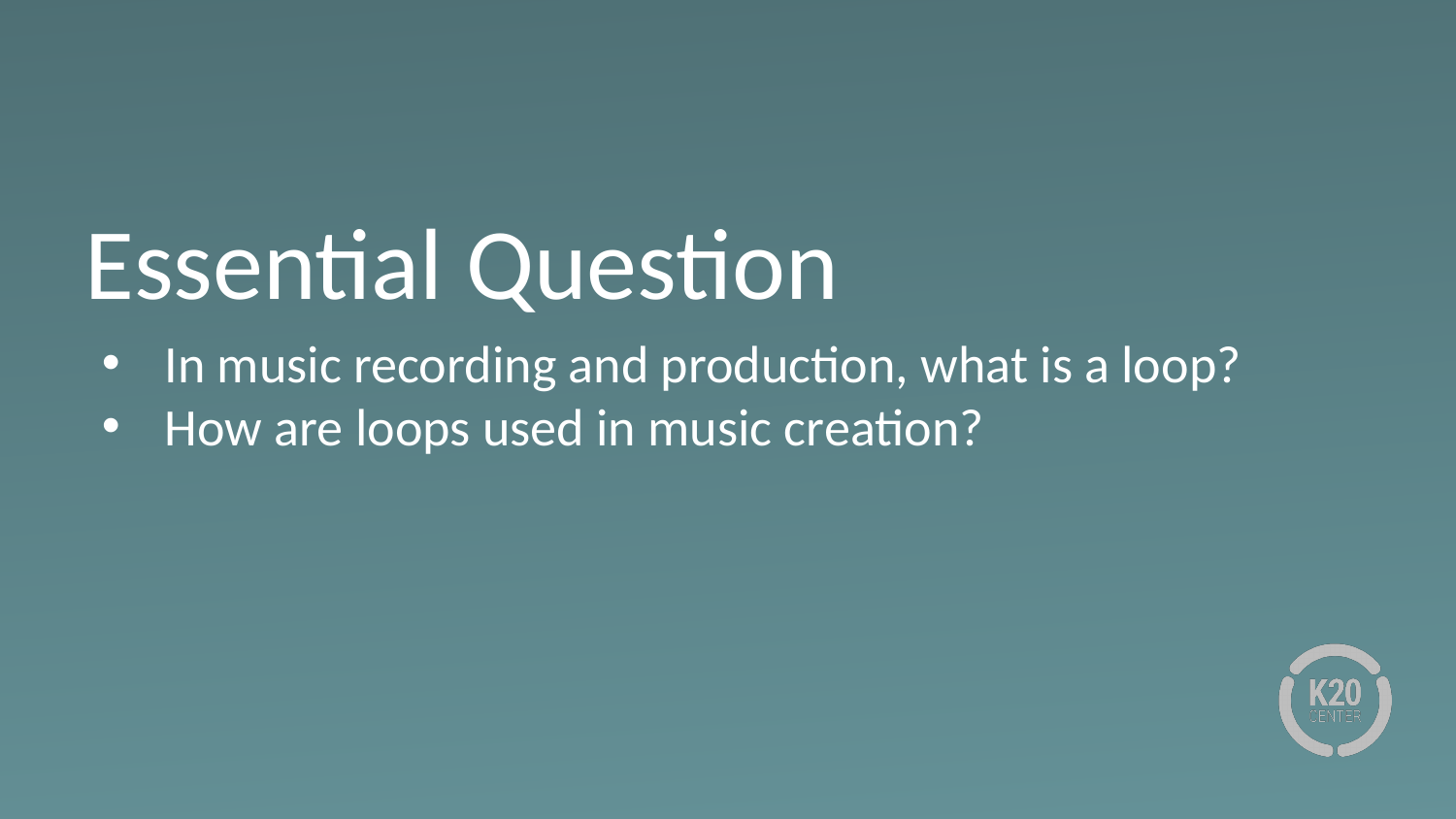

# Essential Question
In music recording and production, what is a loop?
How are loops used in music creation?